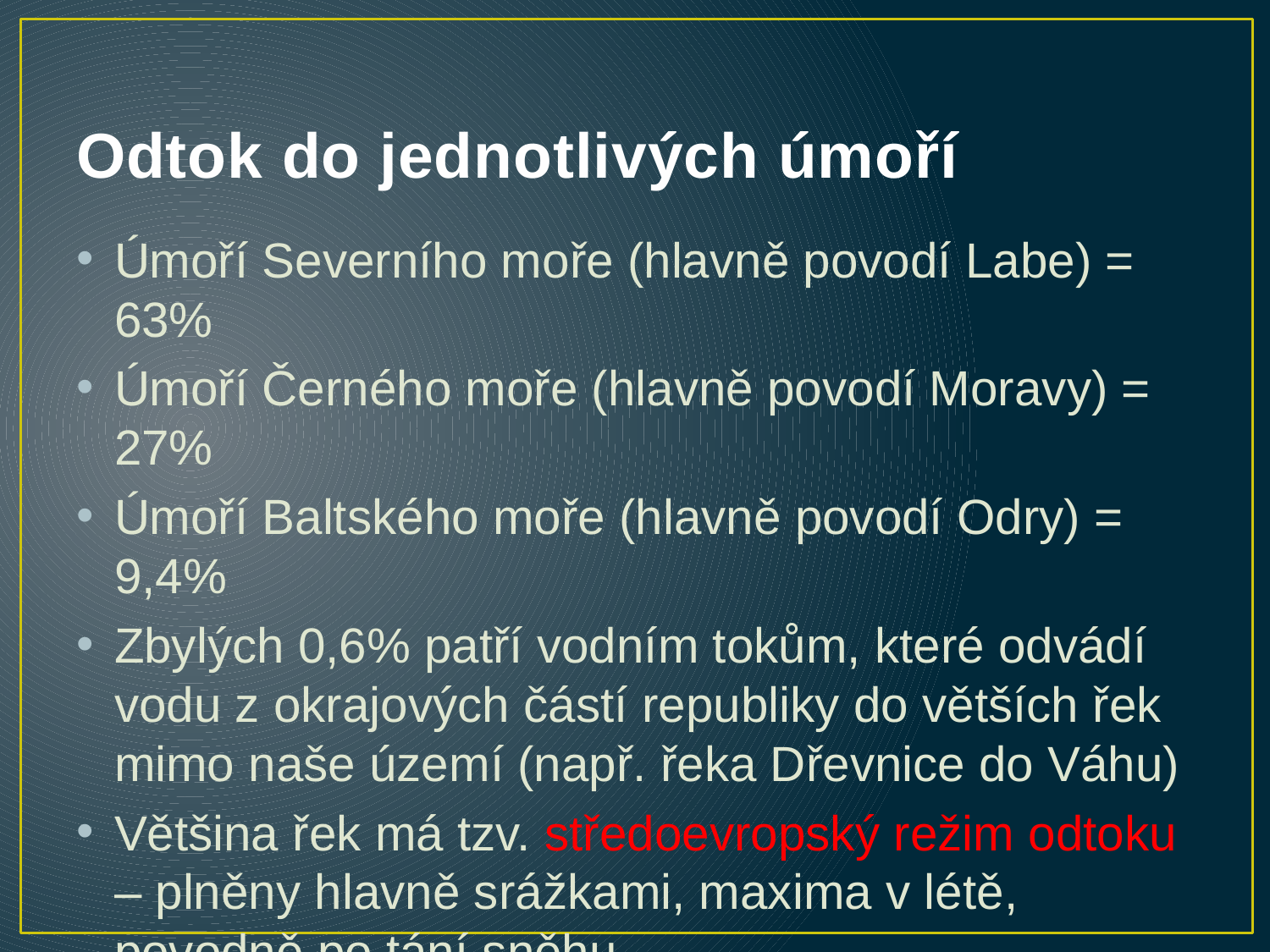

# Odtok do jednotlivých úmoří
Úmoří Severního moře (hlavně povodí Labe) = 63%
Úmoří Černého moře (hlavně povodí Moravy) = 27%
Úmoří Baltského moře (hlavně povodí Odry) = 9,4%
Zbylých 0,6% patří vodním tokům, které odvádí vodu z okrajových částí republiky do větších řek mimo naše území (např. řeka Dřevnice do Váhu)
Většina řek má tzv. středoevropský režim odtoku – plněny hlavně srážkami, maxima v létě, povodně po tání sněhu